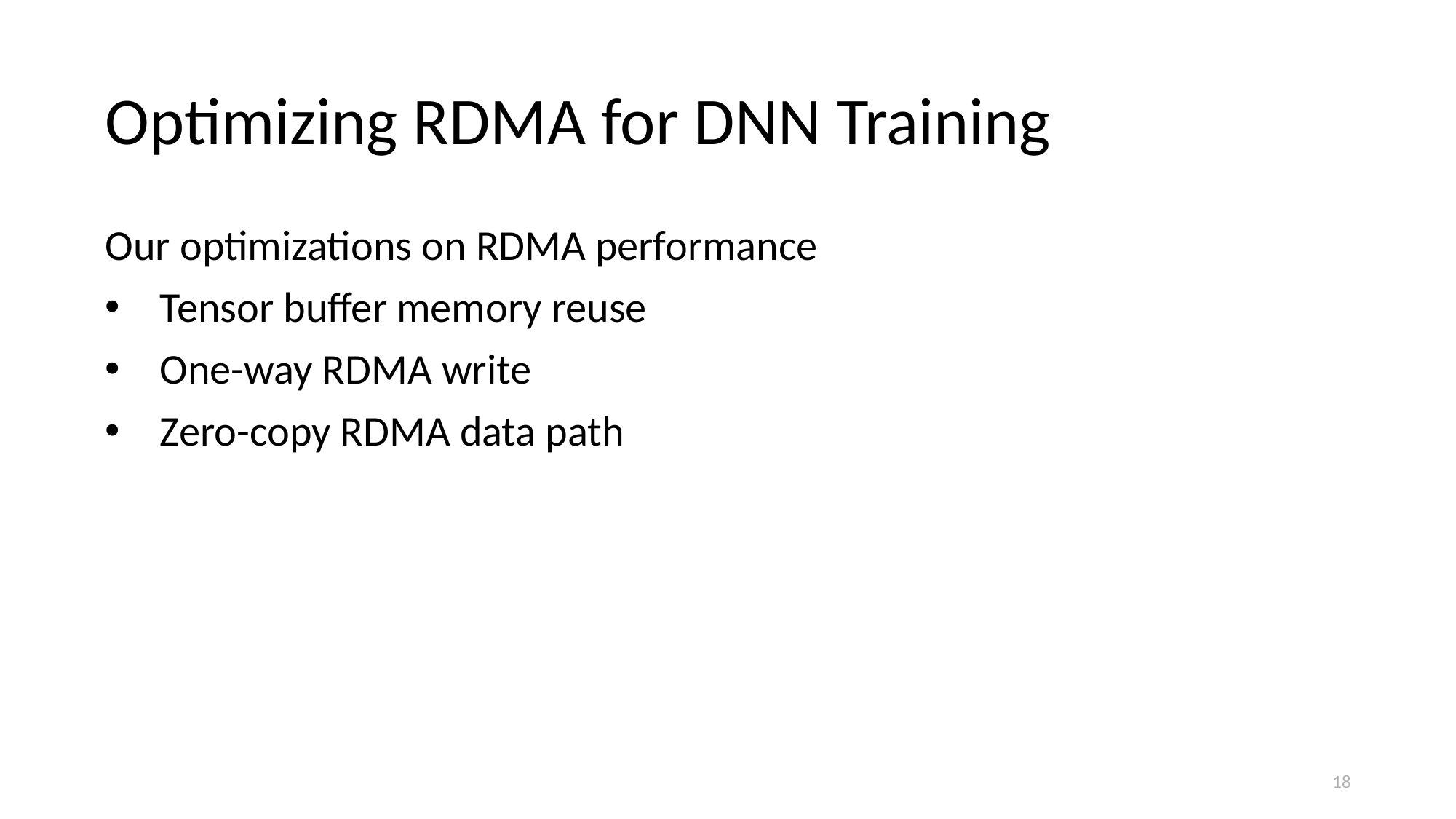

# Optimizing RDMA for DNN Training
Our optimizations on RDMA performance
Tensor buffer memory reuse
One-way RDMA write
Zero-copy RDMA data path
18